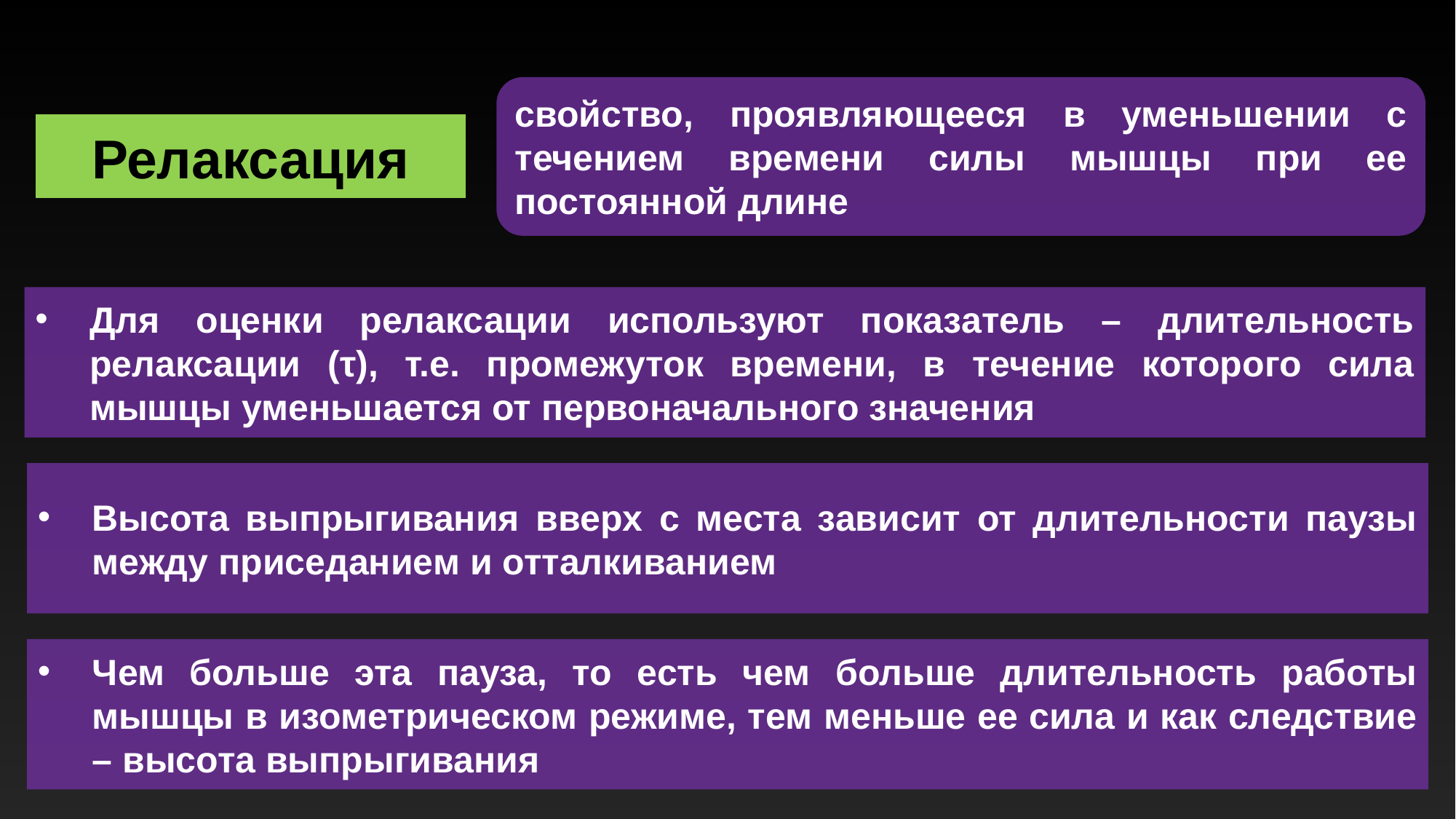

свойство, проявляющееся в уменьшении с течением времени силы мышцы при ее постоянной длине
Релаксация
Для оценки релаксации используют показатель – длительность релаксации (τ), т.е. промежуток времени, в течение которого сила мышцы уменьшается от первоначального значения
Высота выпрыгивания вверх с места зависит от длительности паузы между приседанием и отталкиванием
Чем больше эта пауза, то есть чем больше длительность работы мышцы в изометрическом режиме, тем меньше ее сила и как следствие – высота выпрыгивания